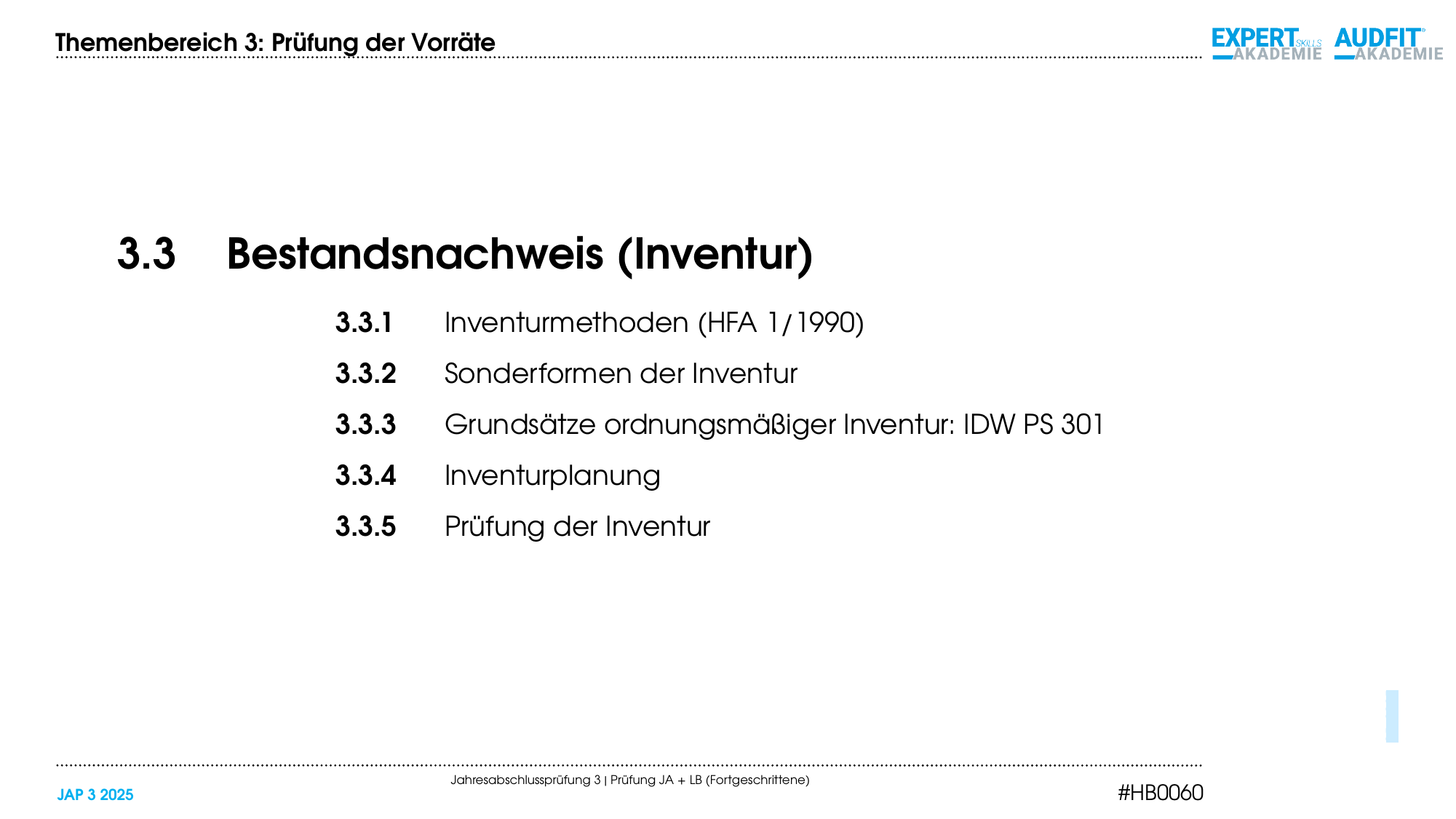

Themenbereich 3: Prüfung der Vorräte
3.3	Bestandsnachweis (Inventur)
3.3.1	Inventurmethoden (HFA 1/1990)
3.3.2	Sonderformen der Inventur
3.3.3	Grundsätze ordnungsmäßiger Inventur: IDW PS 301
3.3.4	Inventurplanung
3.3.5	Prüfung der Inventur
05/2025